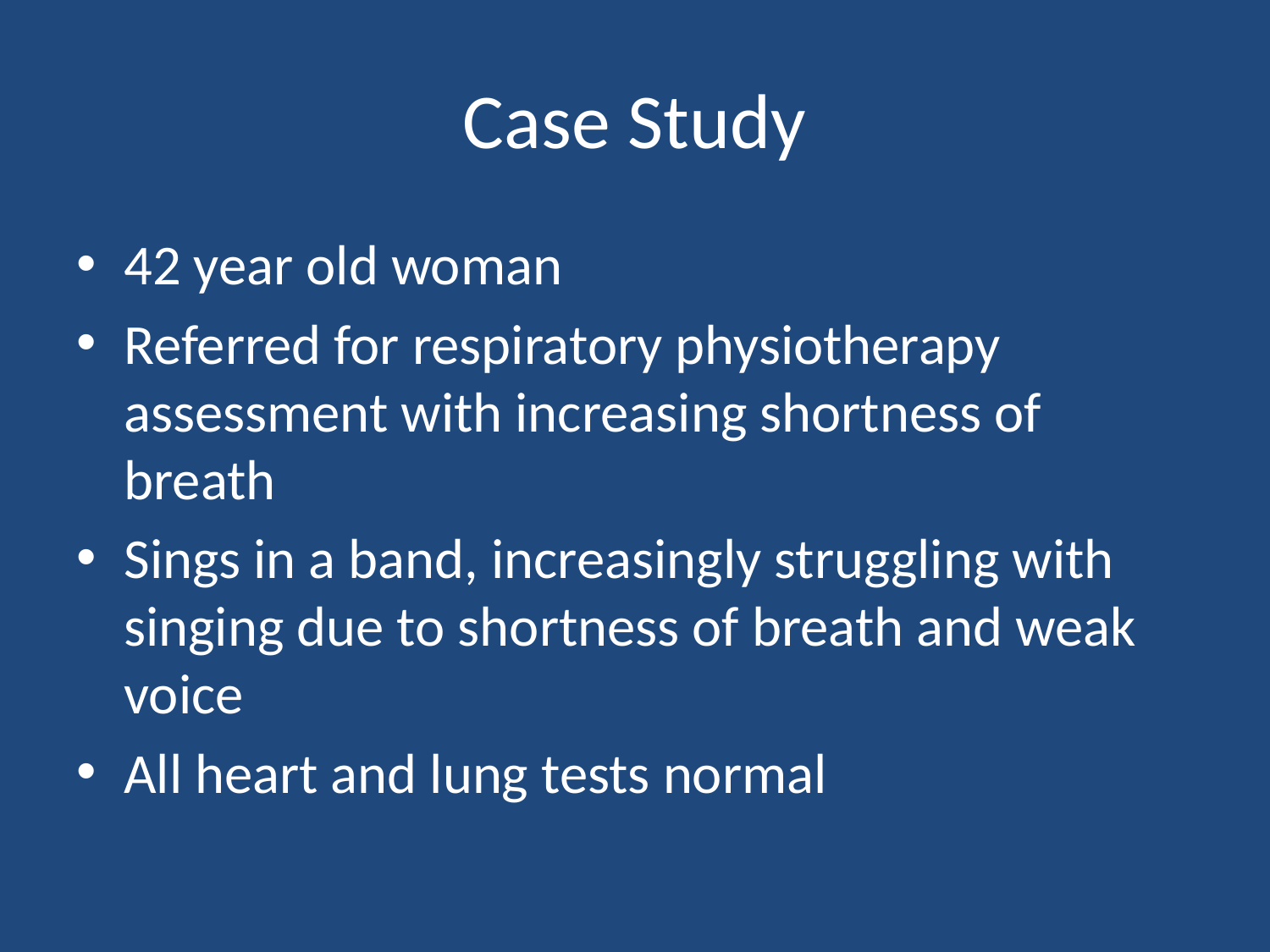

# Case Study
42 year old woman
Referred for respiratory physiotherapy assessment with increasing shortness of breath
Sings in a band, increasingly struggling with singing due to shortness of breath and weak voice
All heart and lung tests normal